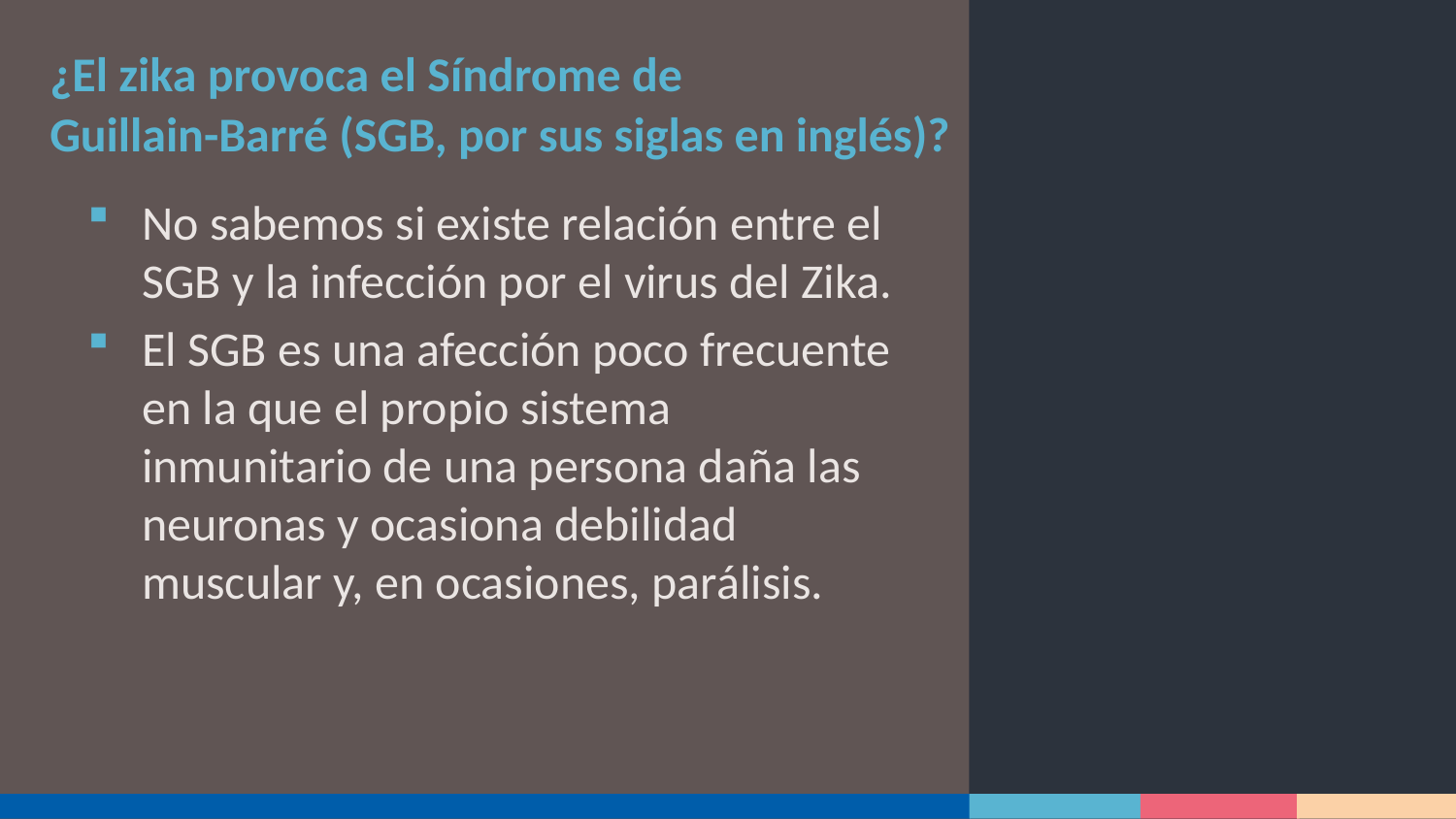

# ¿El zika provoca el Síndrome de Guillain-Barré (SGB, por sus siglas en inglés)?
No sabemos si existe relación entre el SGB y la infección por el virus del Zika.
El SGB es una afección poco frecuente en la que el propio sistema inmunitario de una persona daña las neuronas y ocasiona debilidad muscular y, en ocasiones, parálisis.